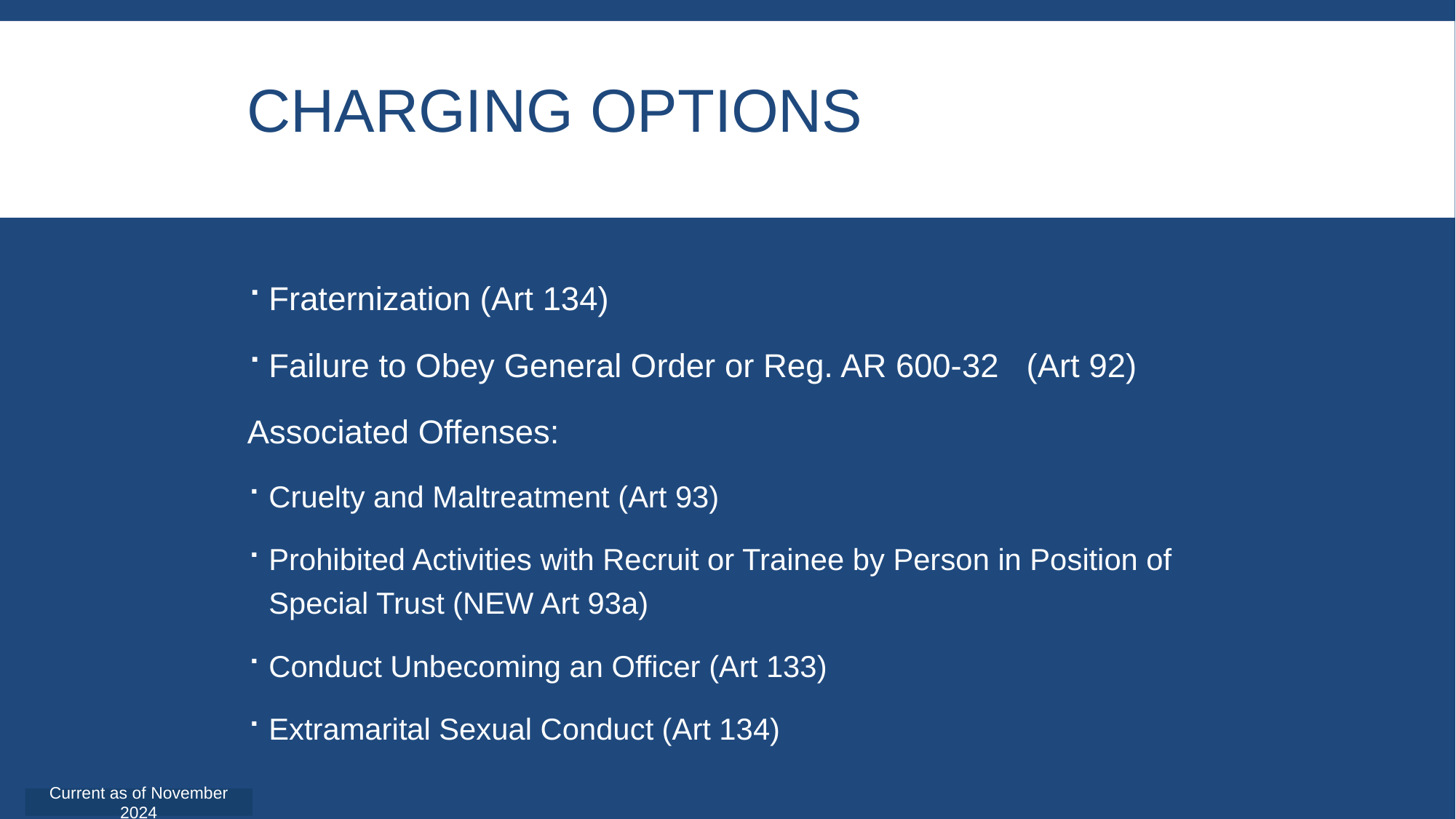

# Charging Options
Fraternization (Art 134)
Failure to Obey General Order or Reg. AR 600-32   (Art 92)
Associated Offenses:
Cruelty and Maltreatment (Art 93)
Prohibited Activities with Recruit or Trainee by Person in Position of Special Trust (NEW Art 93a)
Conduct Unbecoming an Officer (Art 133)
Extramarital Sexual Conduct (Art 134)

Current as of November 2024